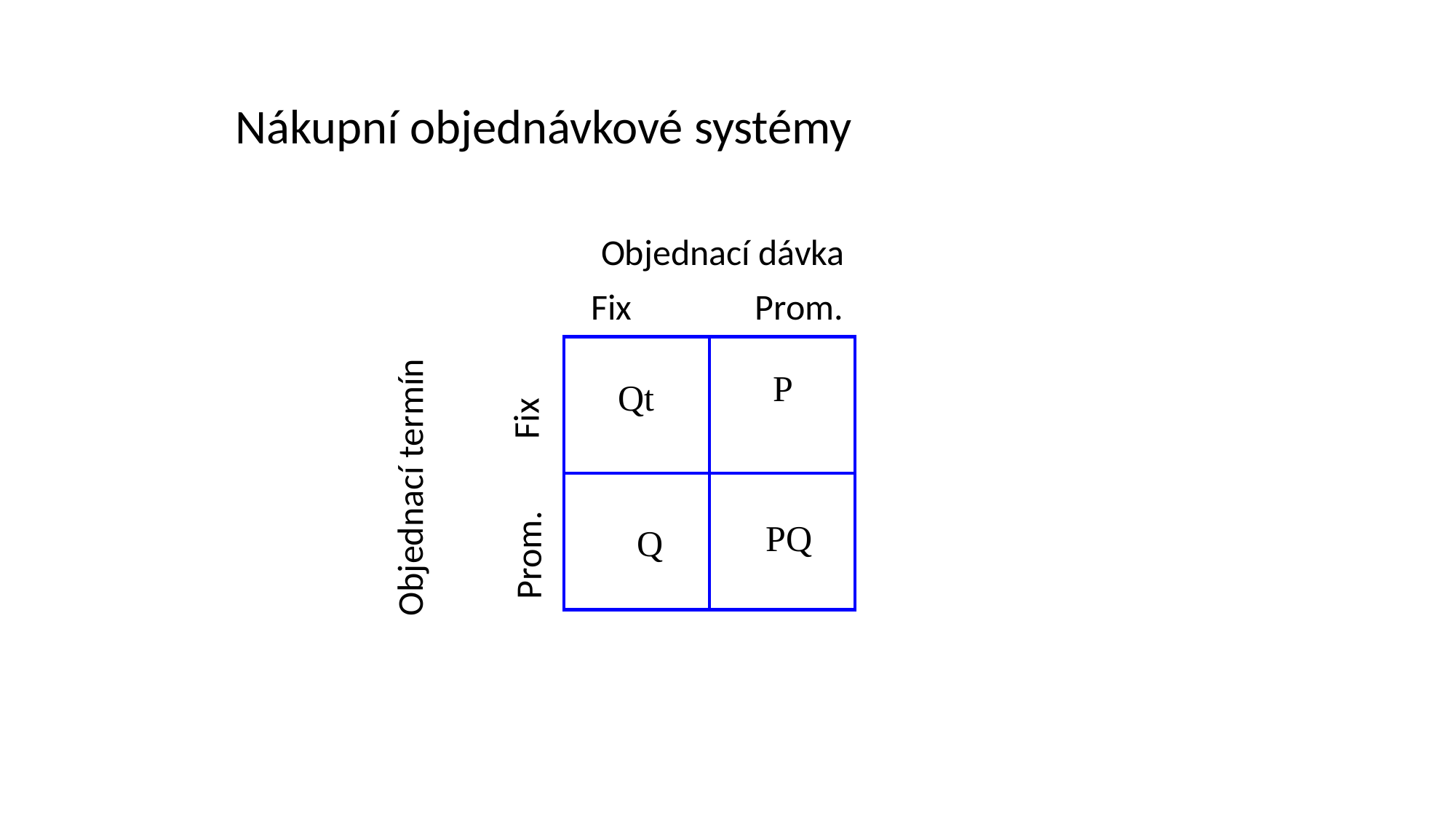

# Nákupní objednávkové systémy
Objednací dávka
Fix
Prom.

P
Qt
Objednací termín
Fix
Prom.

PQ
Q